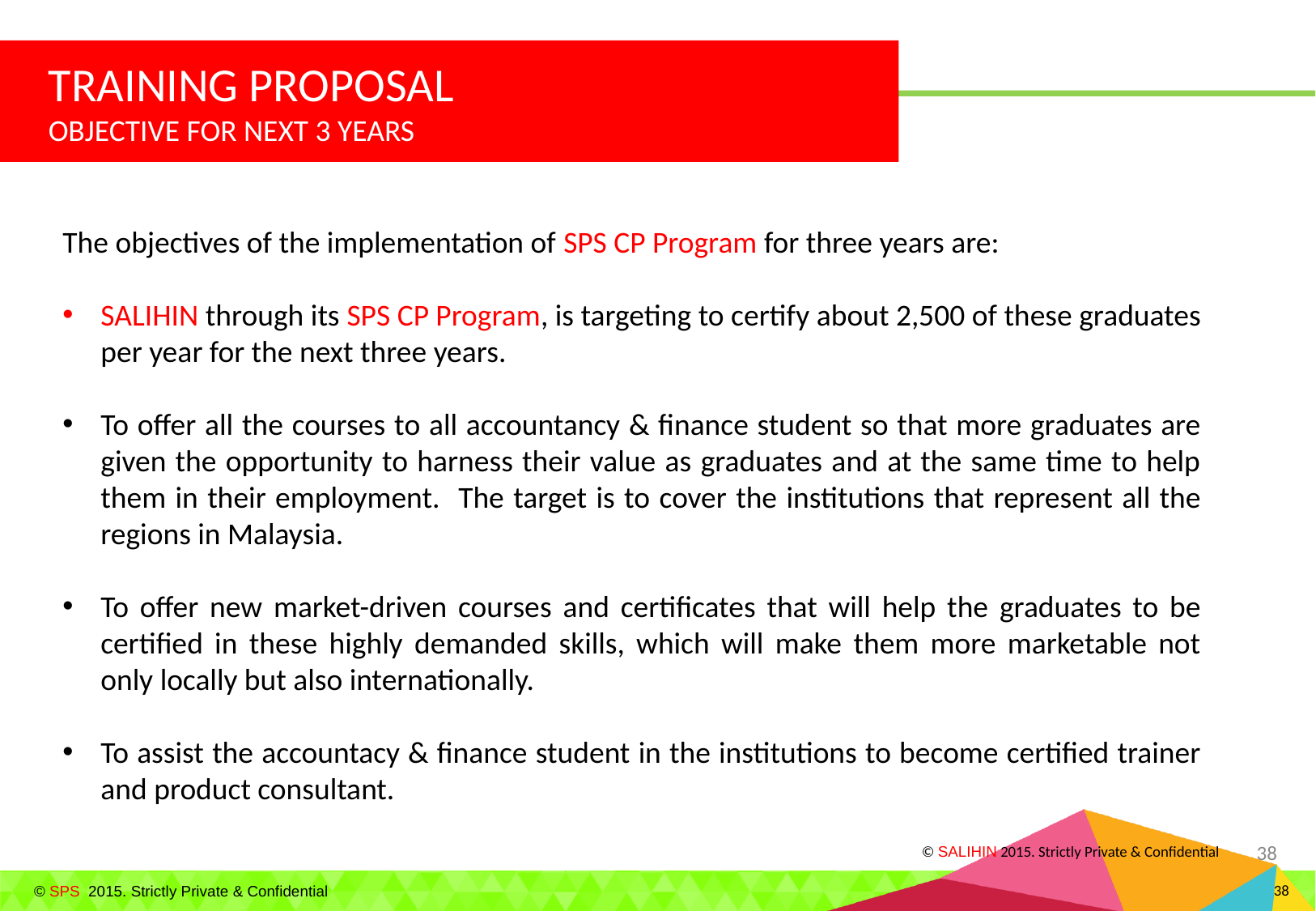

TRAINING PROPOSAL
OBJECTIVE FOR NEXT 3 YEARS
The objectives of the implementation of SPS CP Program for three years are:

SALIHIN through its SPS CP Program, is targeting to certify about 2,500 of these graduates per year for the next three years.

To offer all the courses to all accountancy & finance student so that more graduates are given the opportunity to harness their value as graduates and at the same time to help them in their employment.  The target is to cover the institutions that represent all the regions in Malaysia.

To offer new market-driven courses and certificates that will help the graduates to be certified in these highly demanded skills, which will make them more marketable not only locally but also internationally.

To assist the accountacy & finance student in the institutions to become certified trainer and product consultant.
38
© SALIHIN 2015. Strictly Private & Confidential